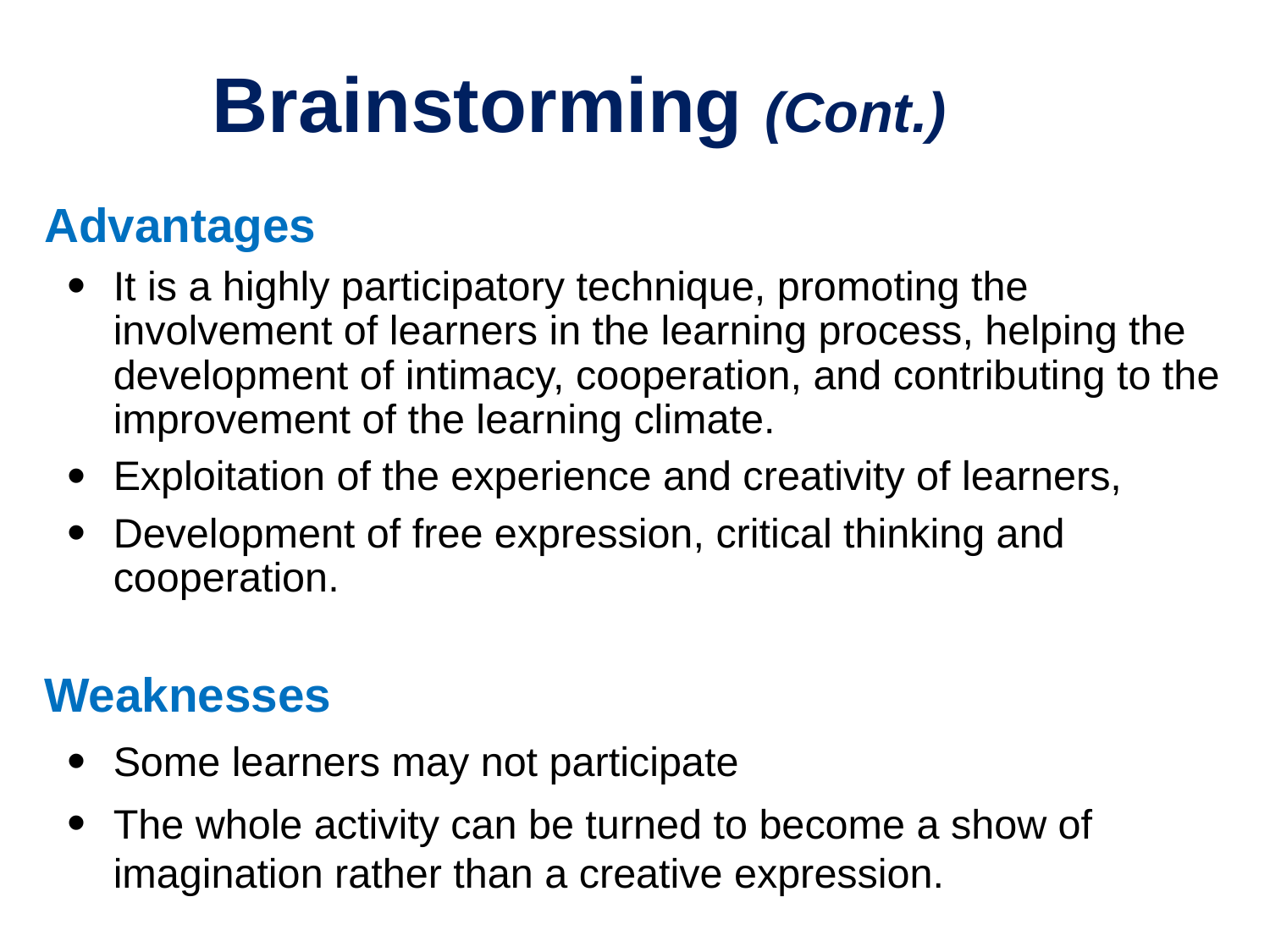

# Brainstorming (Cont.)
Advantages
It is a highly participatory technique, promoting the involvement of learners in the learning process, helping the development of intimacy, cooperation, and contributing to the improvement of the learning climate.
Exploitation of the experience and creativity of learners,
Development of free expression, critical thinking and cooperation.

Weaknesses
Some learners may not participate
The whole activity can be turned to become a show of imagination rather than a creative expression.